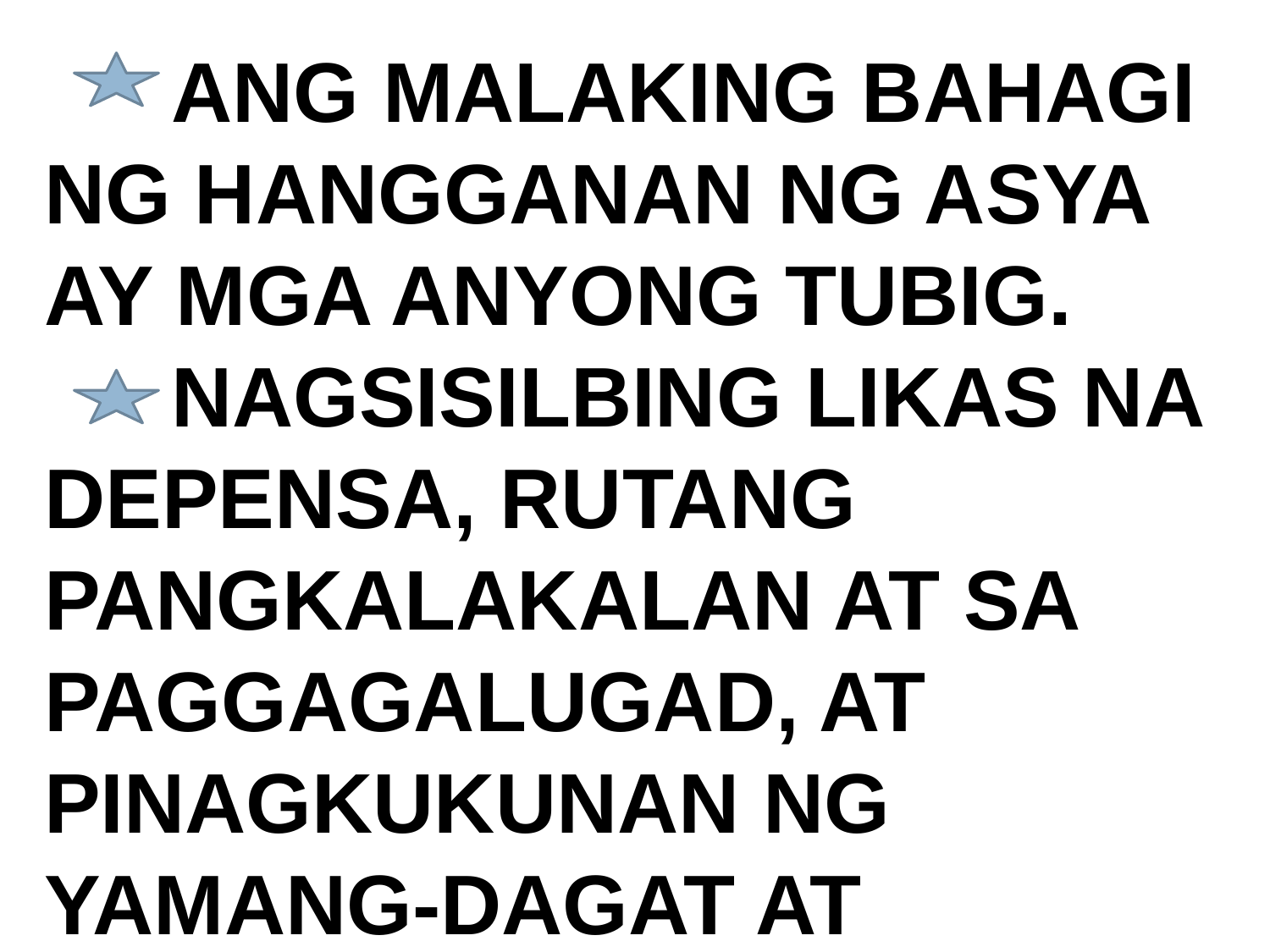

ANG MALAKING BAHAGI NG HANGGANAN NG ASYA AY MGA ANYONG TUBIG.
	NAGSISILBING LIKAS NA DEPENSA, RUTANG PANGKALAKALAN AT SA PAGGAGALUGAD, AT PINAGKUKUNAN NG YAMANG-DAGAT AT YAMANG MINERAL